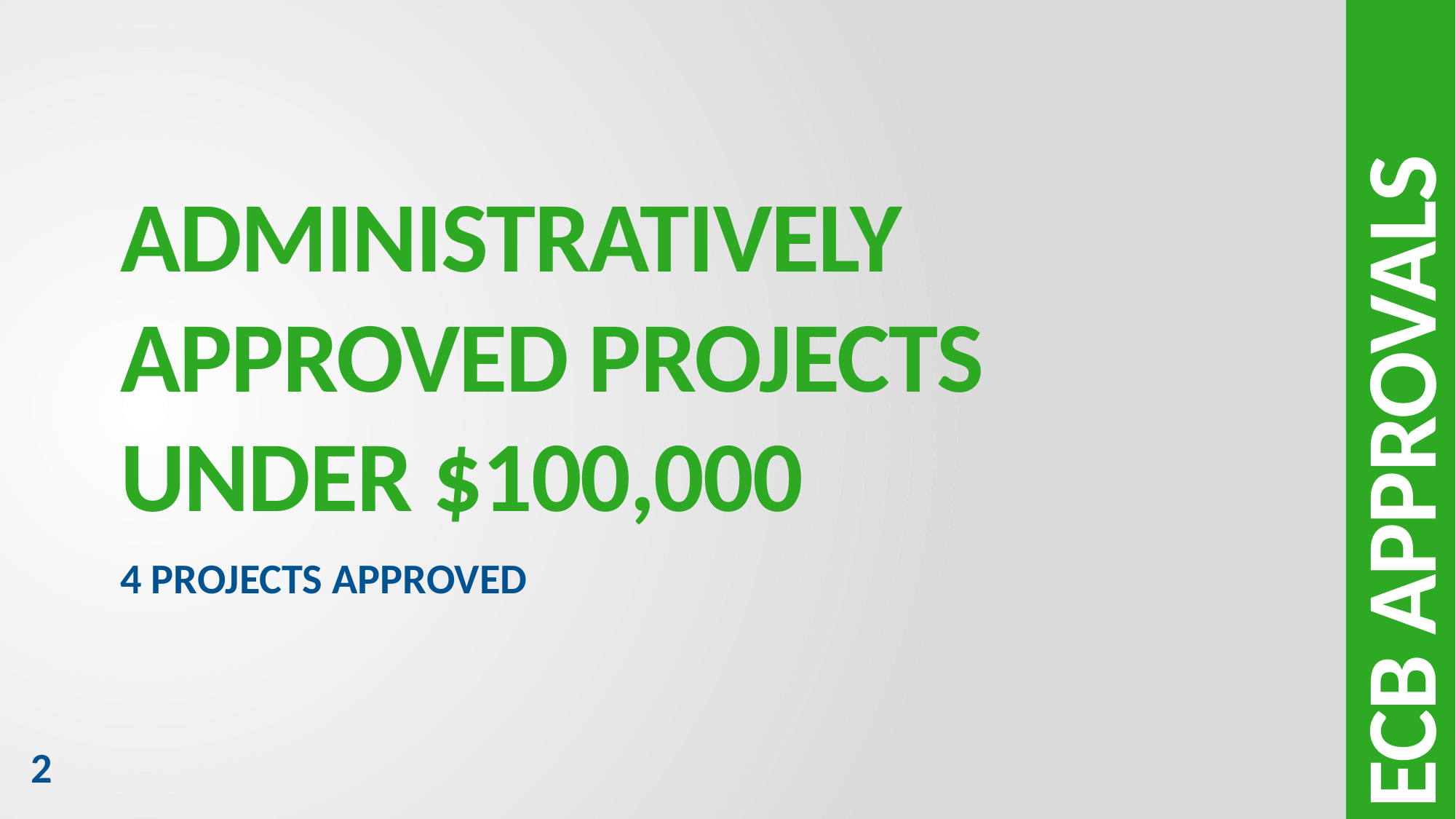

# Administratively approved projects under $100,000
ECB approvals
4 PROJECTS APPROVED